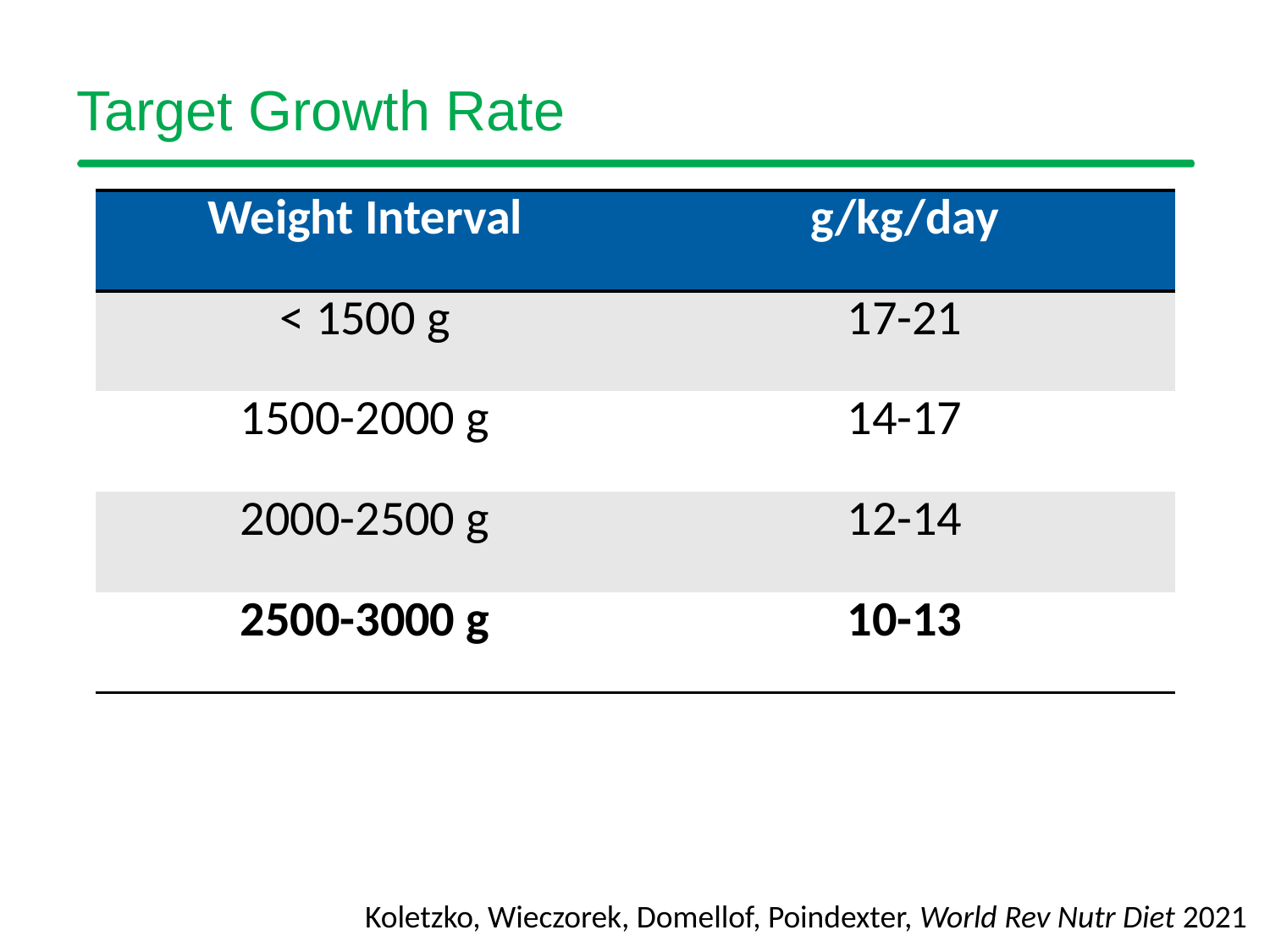

# Target Growth Rate
| Weight Interval | g/kg/day |
| --- | --- |
| < 1500 g | 17-21 |
| 1500-2000 g | 14-17 |
| 2000-2500 g | 12-14 |
| 2500-3000 g | 10-13 |
Koletzko, Wieczorek, Domellof, Poindexter, World Rev Nutr Diet 2021